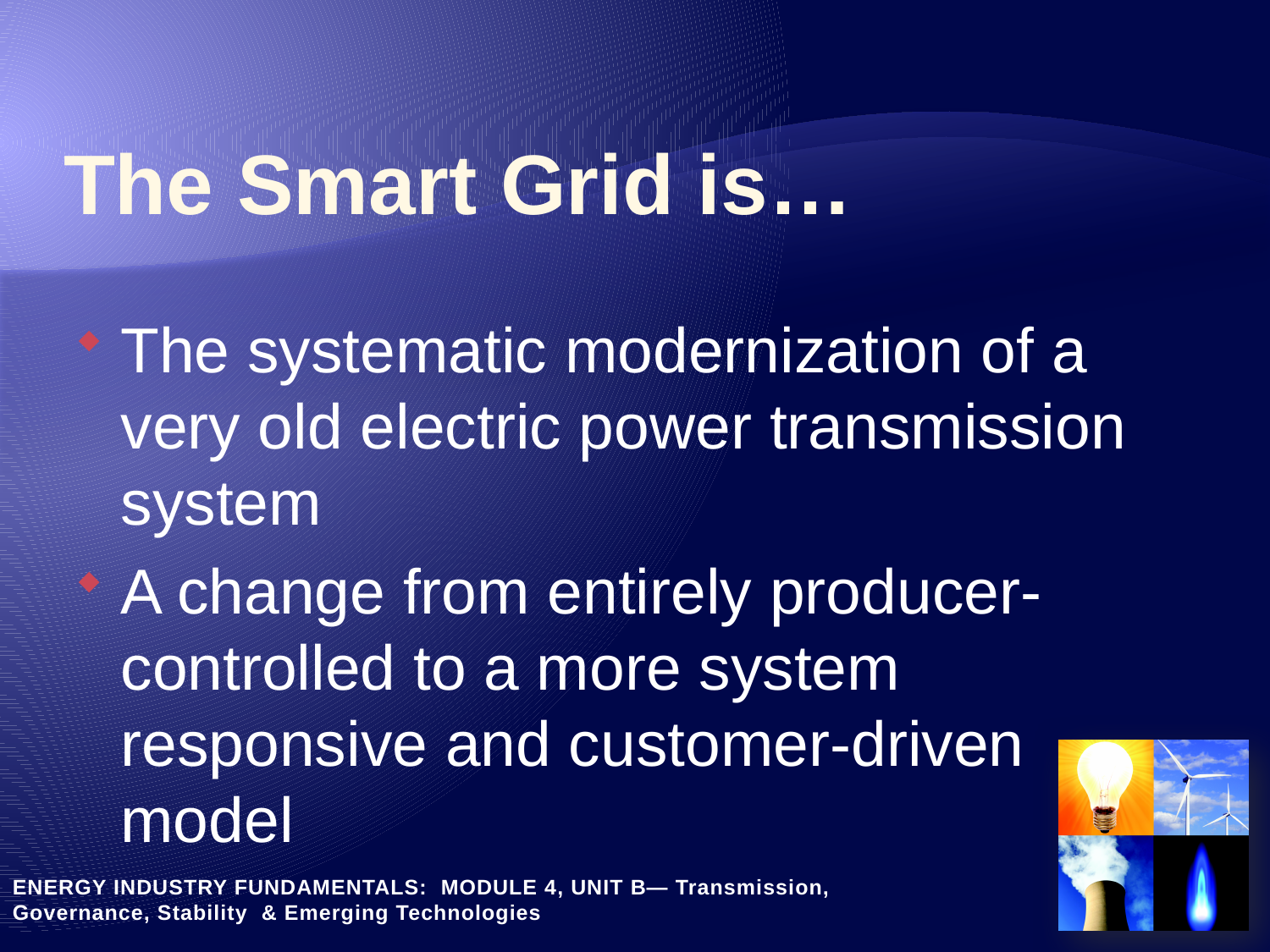

# The Smart Grid is…
The systematic modernization of a very old electric power transmission system
A change from entirely producer-controlled to a more system responsive and customer-driven model